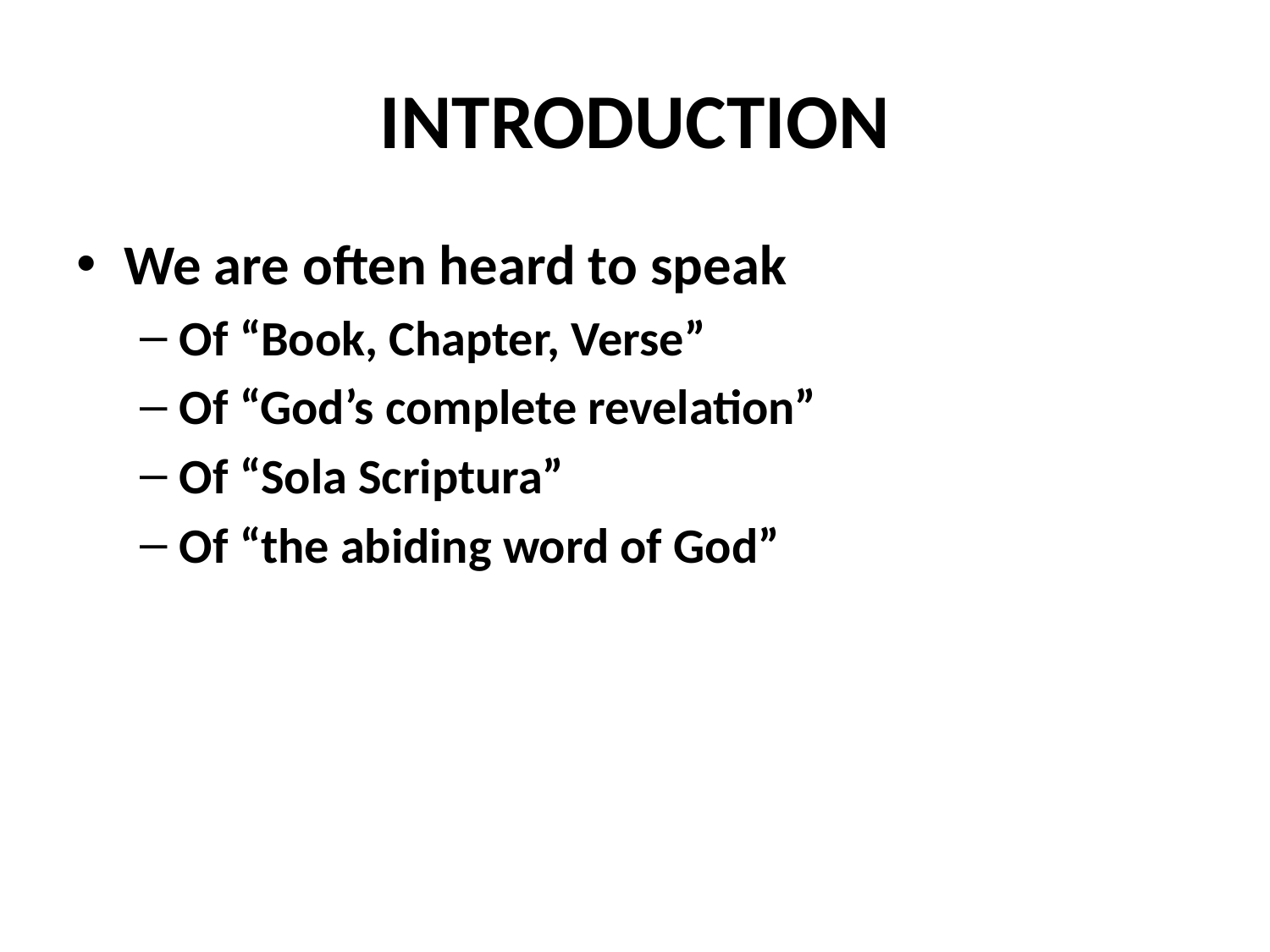

# INTRODUCTION
We are often heard to speak
Of “Book, Chapter, Verse”
Of “God’s complete revelation”
Of “Sola Scriptura”
Of “the abiding word of God”